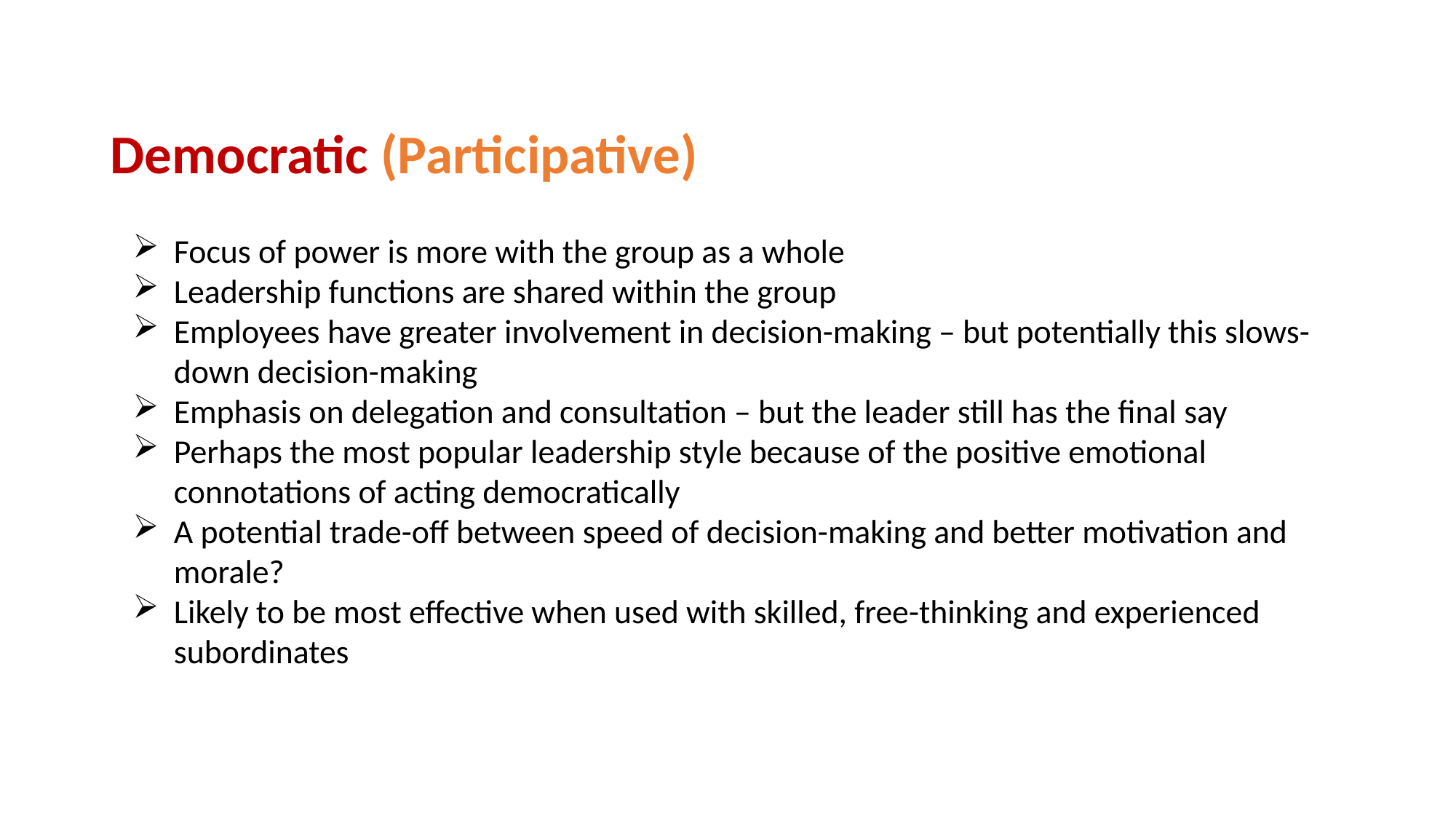

# Democratic (Participative)
Focus of power is more with the group as a whole
Leadership functions are shared within the group
Employees have greater involvement in decision-making – but potentially this slows-down decision-making
Emphasis on delegation and consultation – but the leader still has the final say
Perhaps the most popular leadership style because of the positive emotional connotations of acting democratically
A potential trade-off between speed of decision-making and better motivation and morale?
Likely to be most effective when used with skilled, free-thinking and experienced subordinates